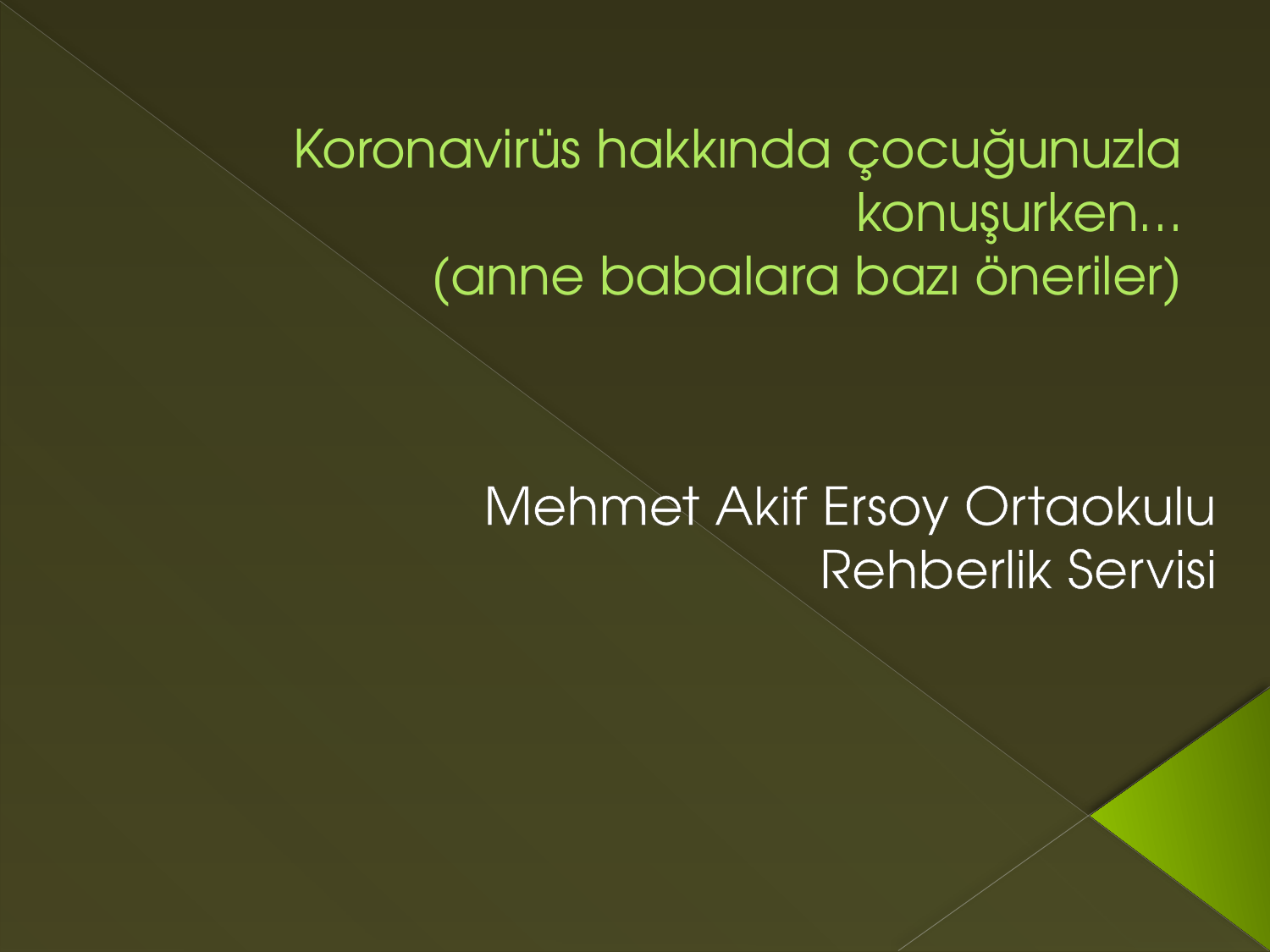

# Koronavirüs hakkında çocuğunuzla konuşurken… (anne babalara bazı öneriler)
   Mehmet Akif Ersoy Ortaokulu
Rehberlik Servisi